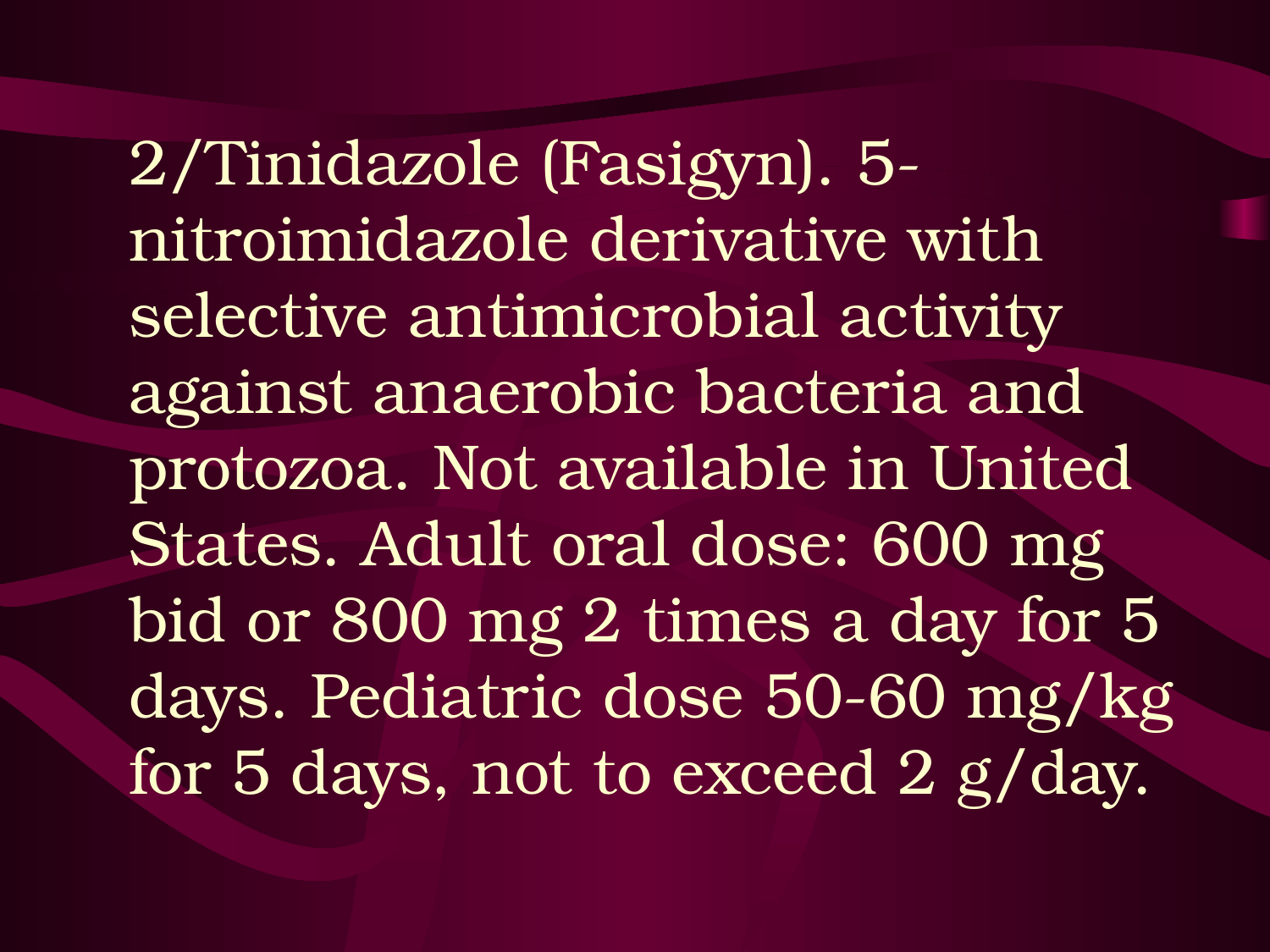

# 2/Tinidazole (Fasigyn). 5-nitroimidazole derivative with selective antimicrobial activity against anaerobic bacteria and protozoa. Not available in United States. Adult oral dose: 600 mg bid or 800 mg 2 times a day for 5 days. Pediatric dose 50-60 mg/kg for 5 days, not to exceed 2 g/day.